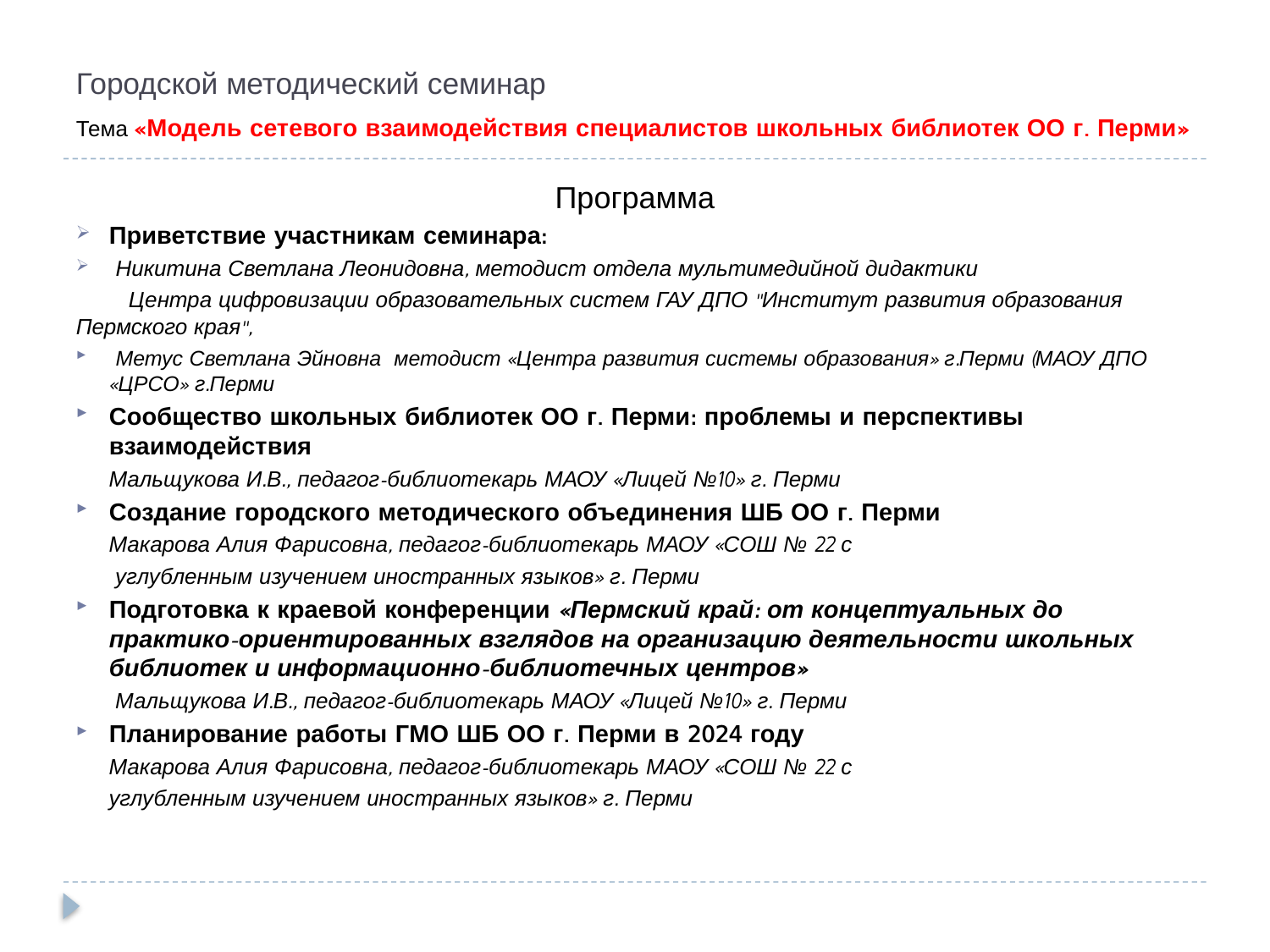

# Городской методический семинар
Тема «Модель сетевого взаимодействия специалистов школьных библиотек ОО г. Перми»

Программа
Приветствие участникам семинара:
 Никитина Светлана Леонидовна, методист отдела мультимедийной дидактики
        Центра цифровизации образовательных систем ГАУ ДПО "Институт развития образования Пермского края",
 Метус Светлана Эйновна  методист «Центра развития системы образования» г.Перми (МАОУ ДПО «ЦРСО» г.Перми
Сообщество школьных библиотек ОО г. Перми: проблемы и перспективы взаимодействия
     Мальщукова И.В., педагог-библиотекарь МАОУ «Лицей №10» г. Перми
Создание городского методического объединения ШБ ОО г. Перми
     Макарова Алия Фарисовна, педагог-библиотекарь МАОУ «СОШ № 22 с
      углубленным изучением иностранных языков» г. Перми
Подготовка к краевой конференции «Пермский край: от концептуальных до практико-ориентированных взглядов на организацию деятельности школьных библиотек и информационно-библиотечных центров»
      Мальщукова И.В., педагог-библиотекарь МАОУ «Лицей №10» г. Перми
Планирование работы ГМО ШБ ОО г. Перми в 2024 году
     Макарова Алия Фарисовна, педагог-библиотекарь МАОУ «СОШ № 22 с
     углубленным изучением иностранных языков» г. Перми